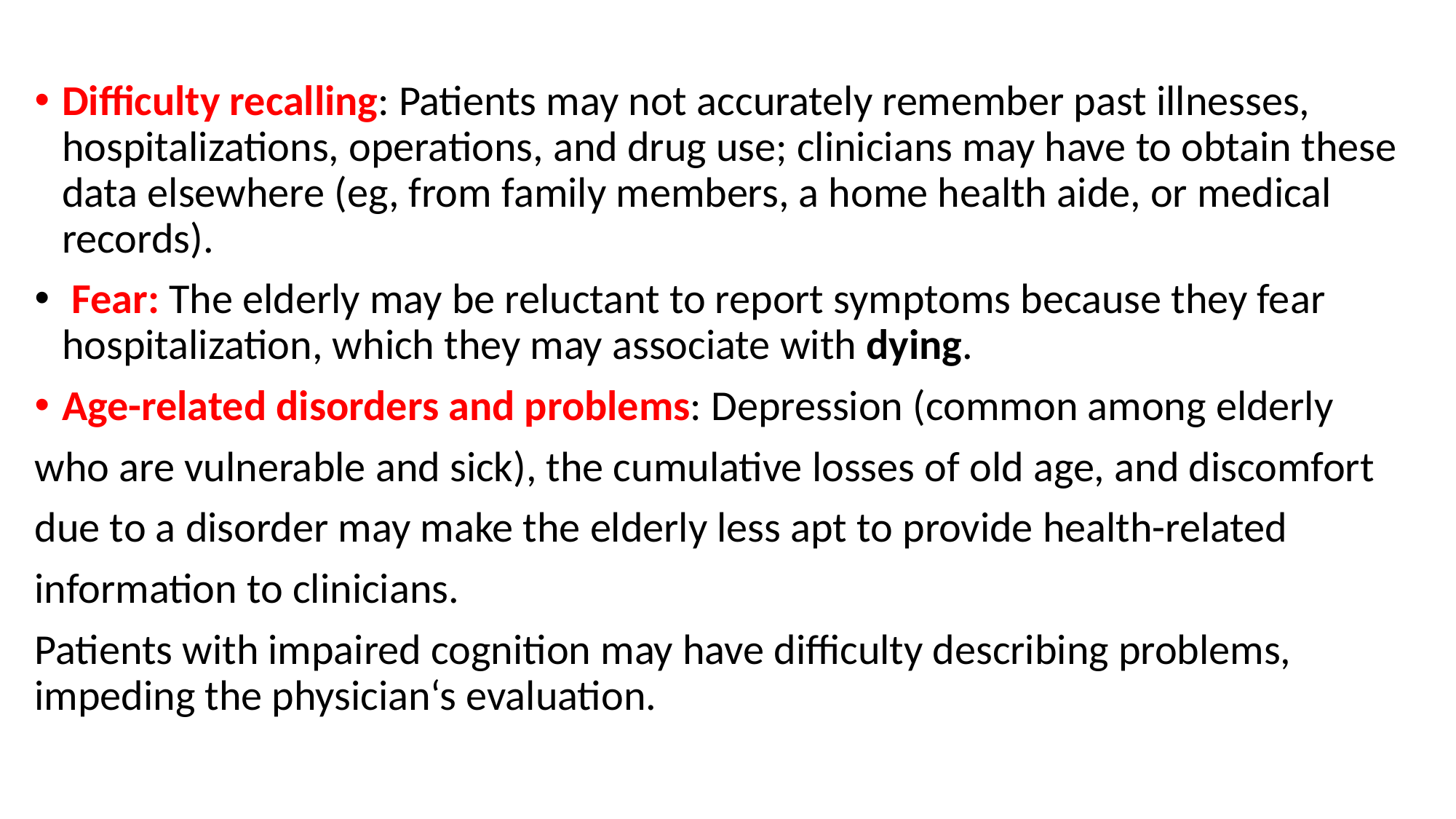

#
Difficulty recalling: Patients may not accurately remember past illnesses, hospitalizations, operations, and drug use; clinicians may have to obtain these data elsewhere (eg, from family members, a home health aide, or medical records).
 Fear: The elderly may be reluctant to report symptoms because they fear hospitalization, which they may associate with dying.
Age-related disorders and problems: Depression (common among elderly
who are vulnerable and sick), the cumulative losses of old age, and discomfort
due to a disorder may make the elderly less apt to provide health-related
information to clinicians.
Patients with impaired cognition may have difficulty describing problems, impeding the physician‘s evaluation.